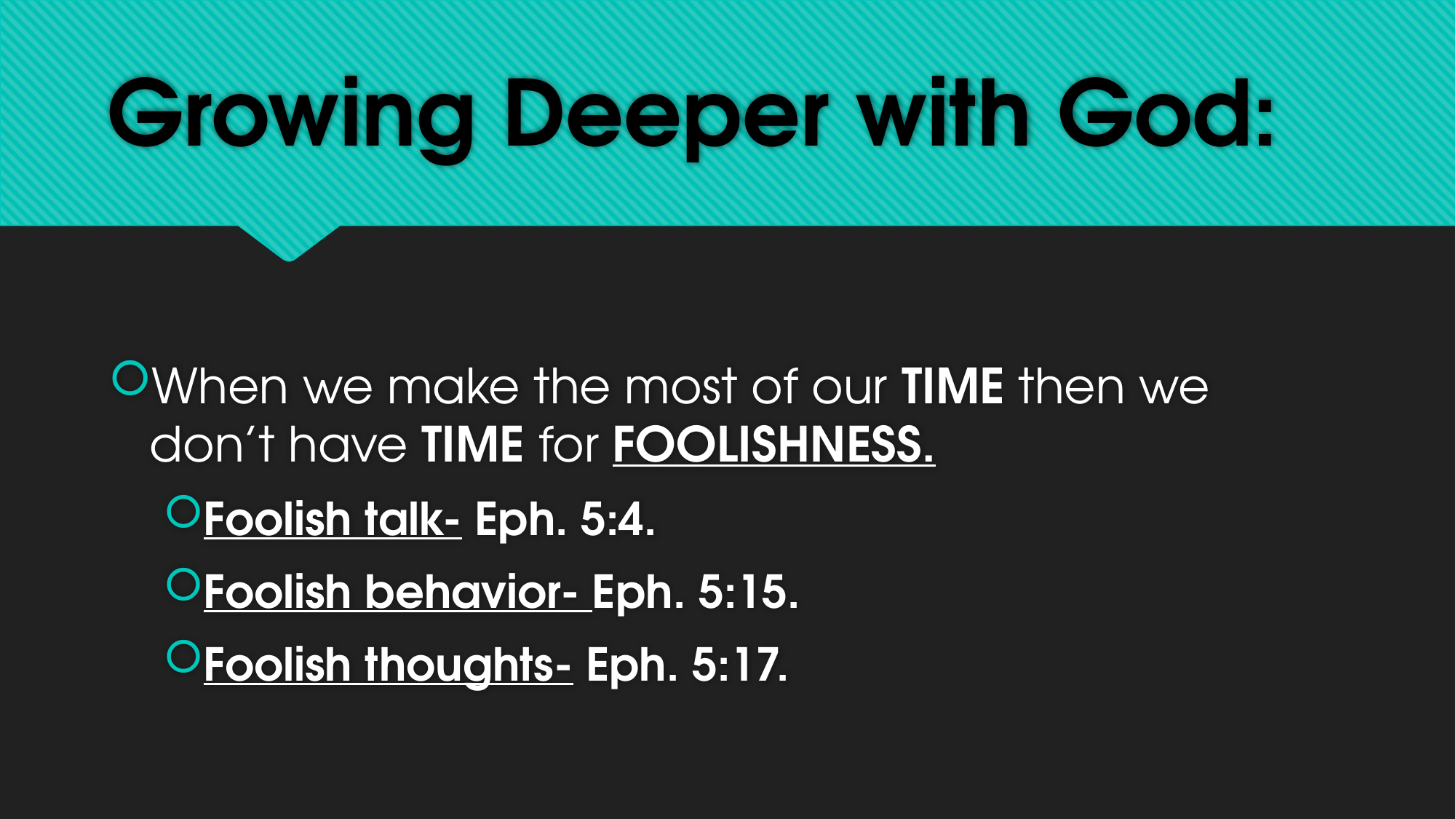

# Growing Deeper with God:
When we make the most of our TIME then we don’t have TIME for FOOLISHNESS.
Foolish talk- Eph. 5:4.
Foolish behavior- Eph. 5:15.
Foolish thoughts- Eph. 5:17.